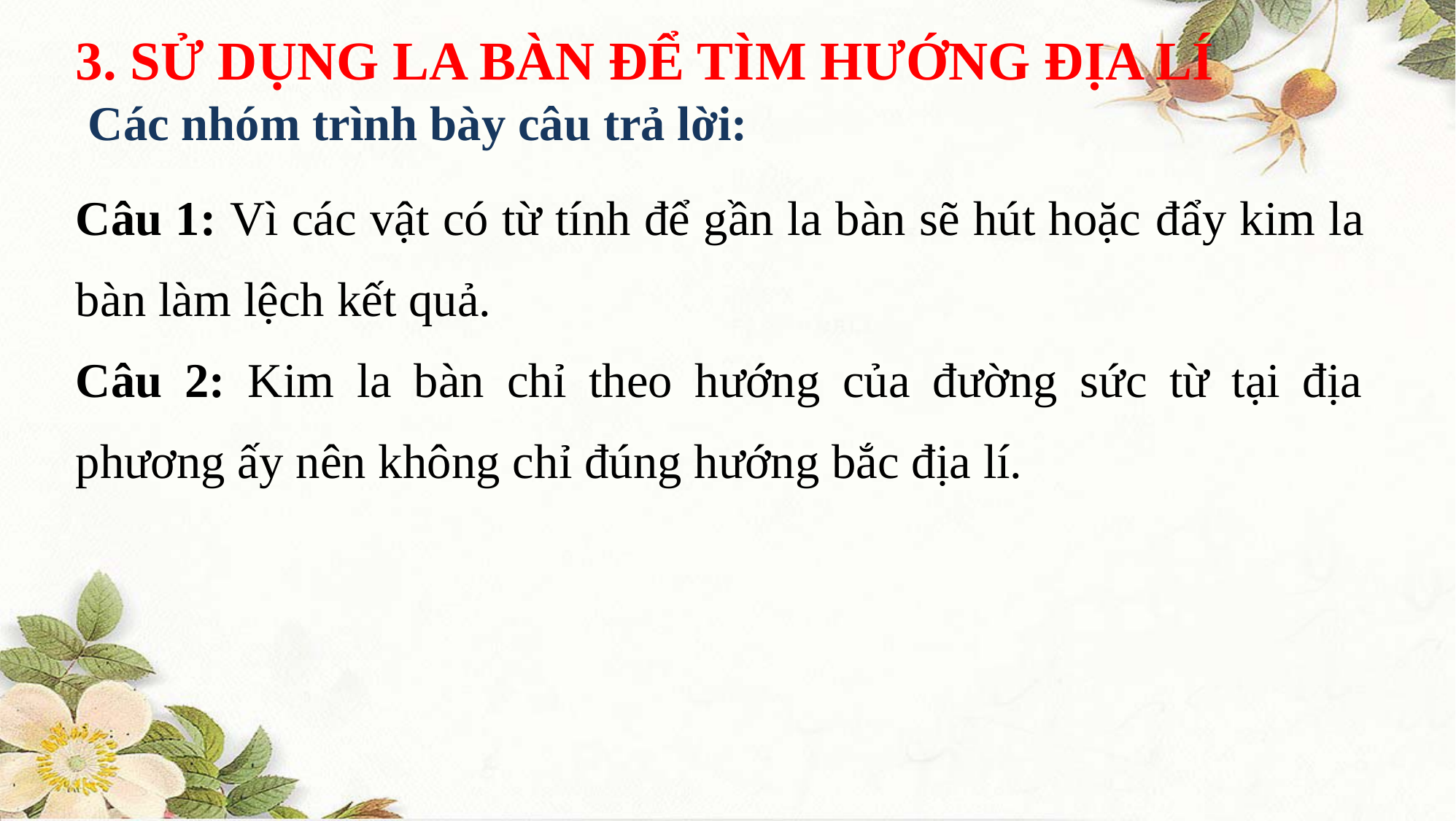

3. SỬ DỤNG LA BÀN ĐỂ TÌM HƯỚNG ĐỊA LÍ
 Các nhóm trình bày câu trả lời:
Câu 1: Vì các vật có từ tính để gần la bàn sẽ hút hoặc đẩy kim la bàn làm lệch kết quả.
Câu 2: Kim la bàn chỉ theo hướng của đường sức từ tại địa phương ấy nên không chỉ đúng hướng bắc địa lí.